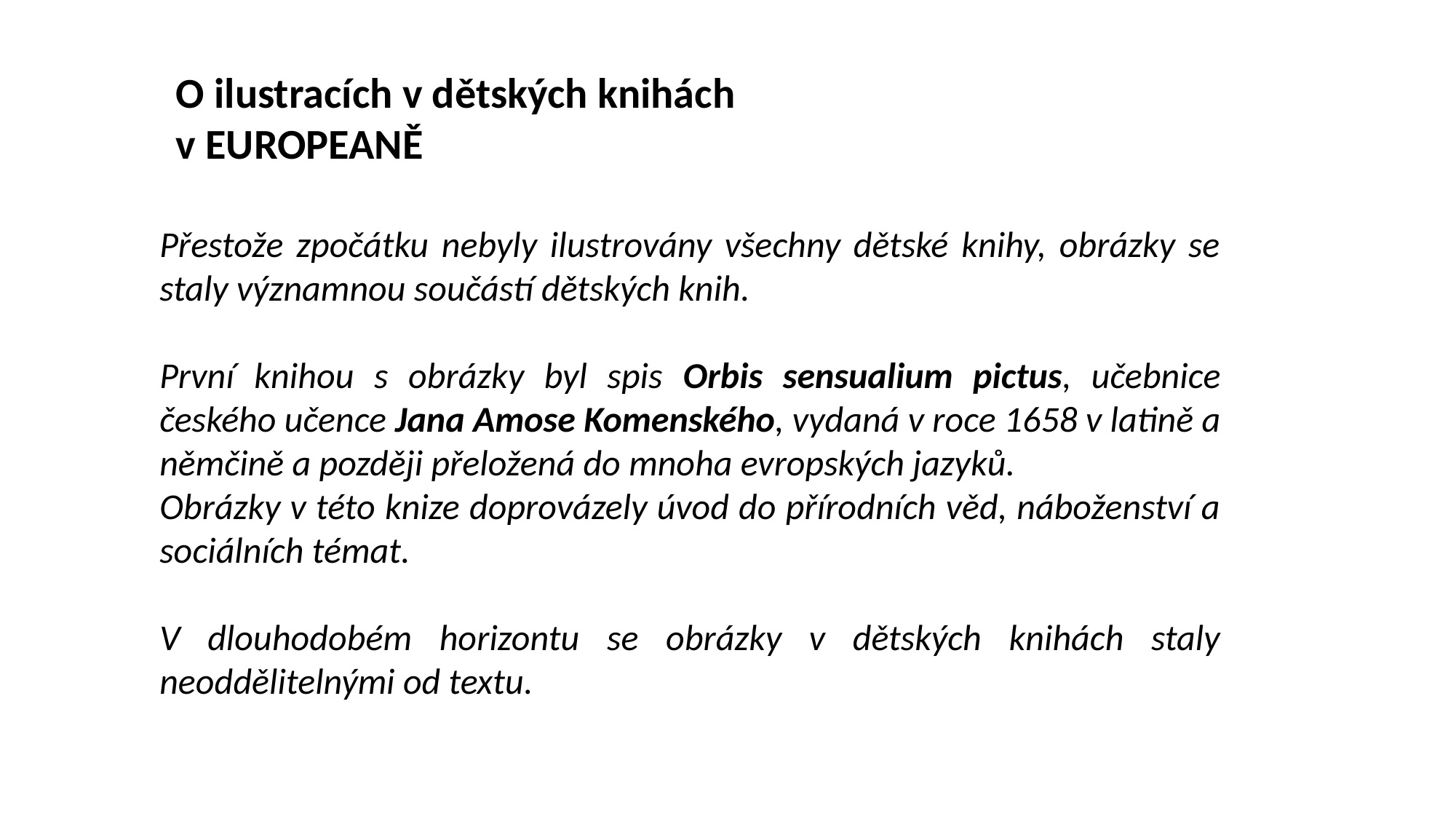

O ilustracích v dětských knihách
v EUROPEANĚ
Přestože zpočátku nebyly ilustrovány všechny dětské knihy, obrázky se staly významnou součástí dětských knih.

První knihou s obrázky byl spis Orbis sensualium pictus, učebnice českého učence Jana Amose Komenského, vydaná v roce 1658 v latině a němčině a později přeložená do mnoha evropských jazyků.
Obrázky v této knize doprovázely úvod do přírodních věd, náboženství a sociálních témat.

V dlouhodobém horizontu se obrázky v dětských knihách staly neoddělitelnými od textu.